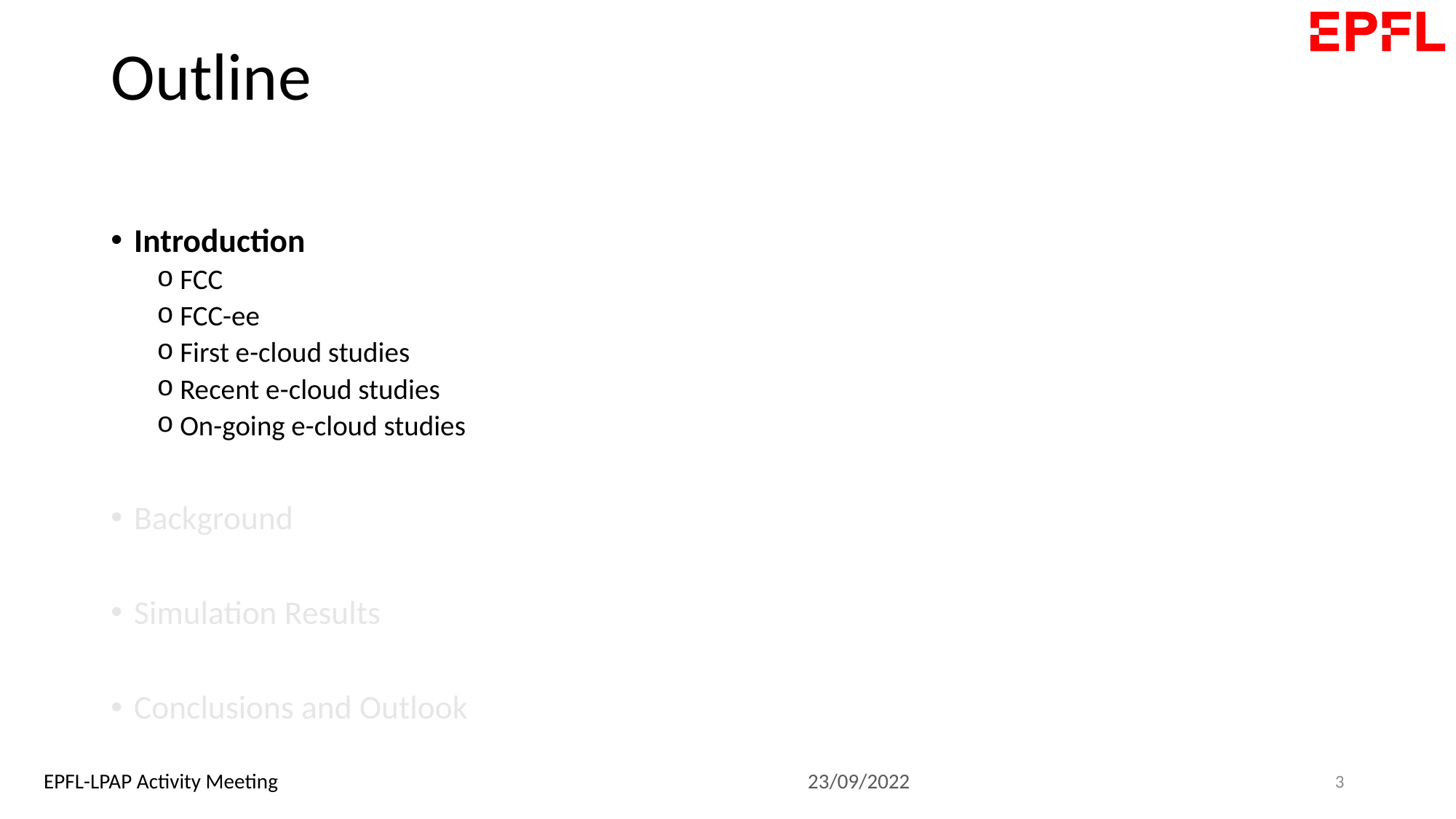

# Outline
Introduction
FCC
FCC-ee
First e-cloud studies
Recent e-cloud studies
On-going e-cloud studies

Background

Simulation Results

Conclusions and Outlook
3
EPFL-LPAP Activity Meeting					23/09/2022